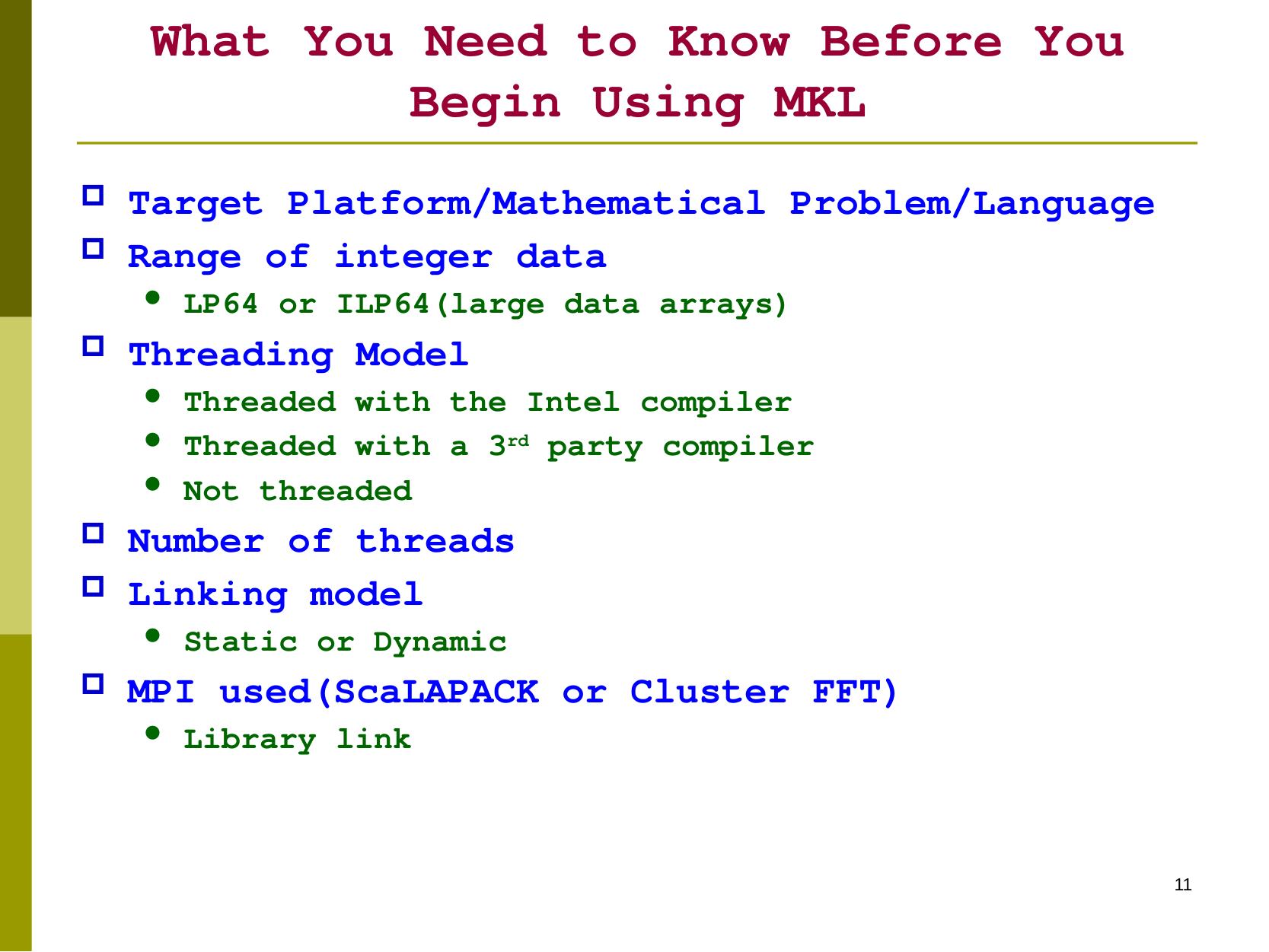

# What You Need to Know Before You Begin Using MKL
Target Platform/Mathematical Problem/Language
Range of integer data
LP64 or ILP64(large data arrays)
Threading Model
Threaded with the Intel compiler
Threaded with a 3rd party compiler
Not threaded
Number of threads
Linking model
Static or Dynamic
MPI used(ScaLAPACK or Cluster FFT)
Library link
11